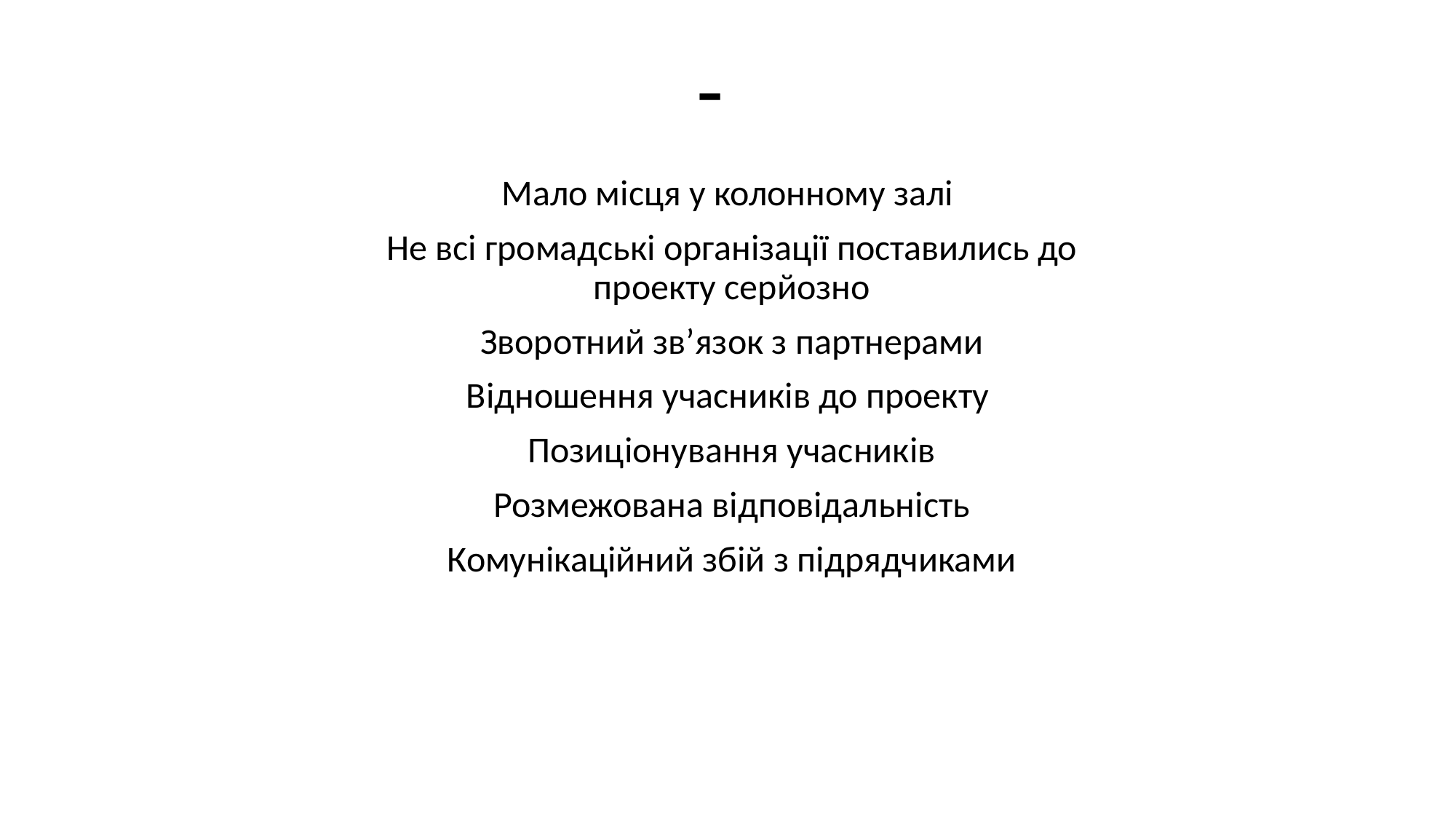

# -
Мало місця у колонному залі
Не всі громадські організації поставились до проекту серйозно
Зворотний зв’язок з партнерами
Відношення учасників до проекту
Позиціонування учасників
Розмежована відповідальність
Комунікаційний збій з підрядчиками